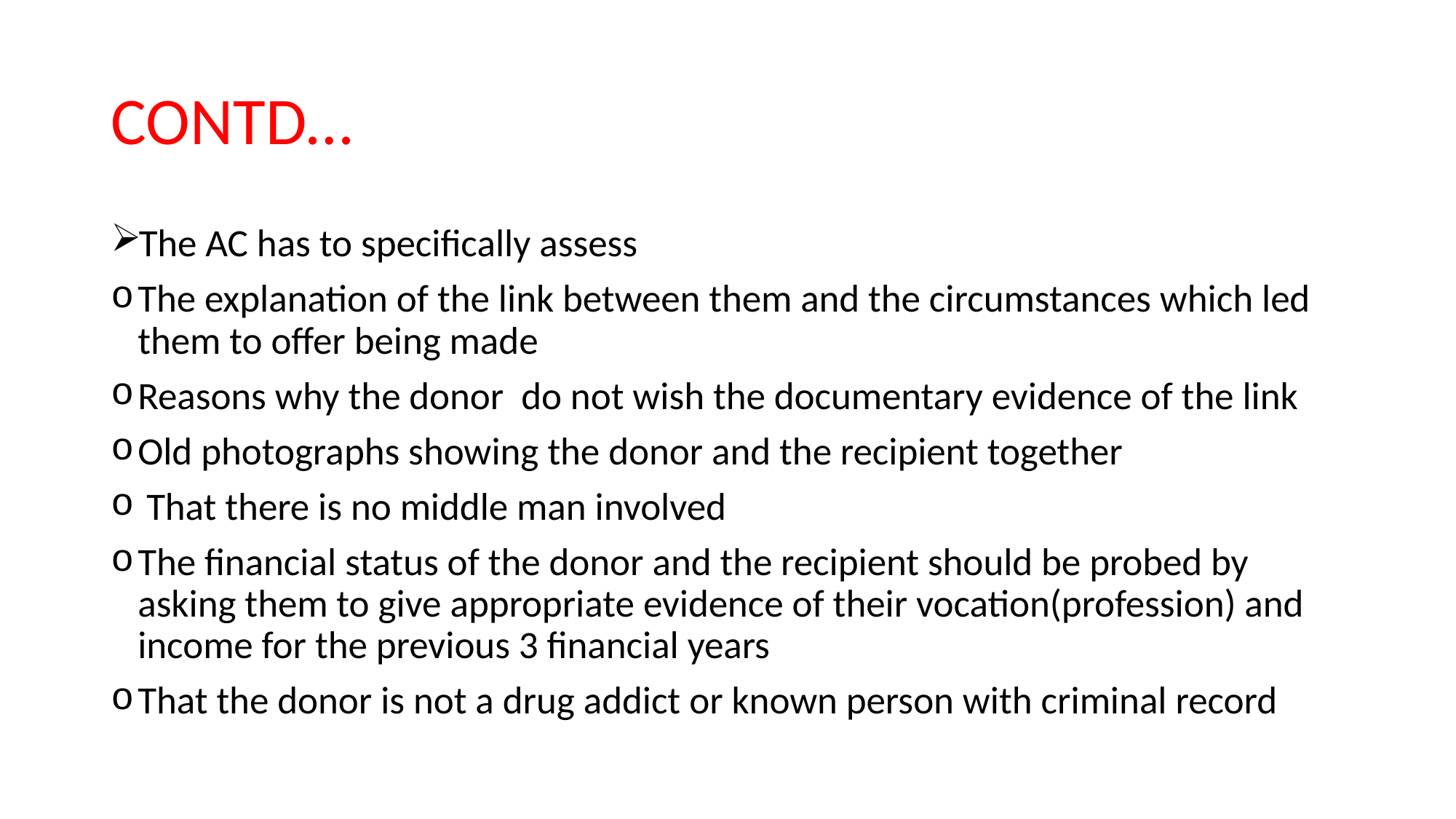

# CONTD…
The AC has to specifically assess
The explanation of the link between them and the circumstances which led them to offer being made
Reasons why the donor  do not wish the documentary evidence of the link
Old photographs showing the donor and the recipient together
 That there is no middle man involved
The financial status of the donor and the recipient should be probed by asking them to give appropriate evidence of their vocation(profession) and income for the previous 3 financial years
That the donor is not a drug addict or known person with criminal record